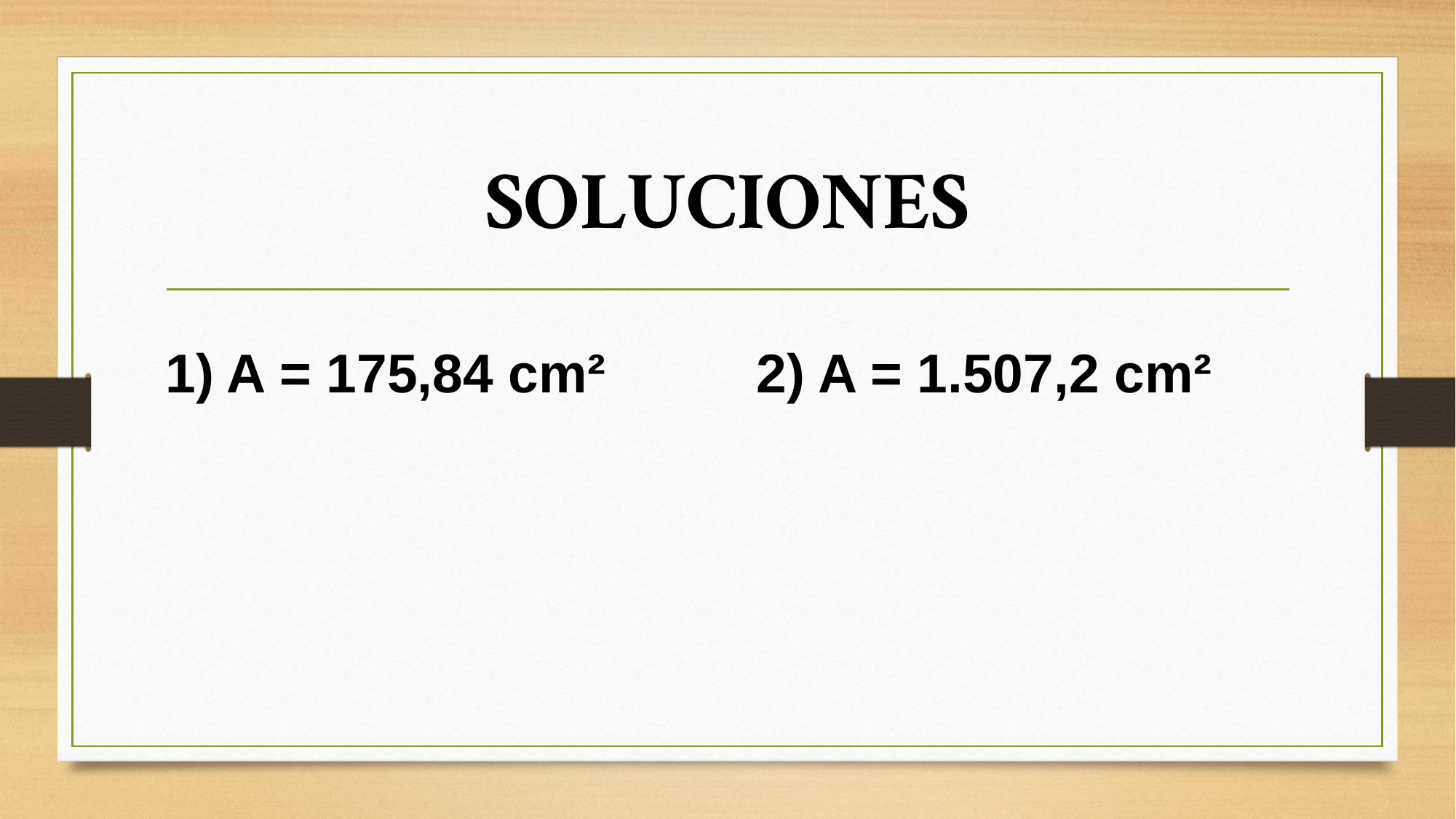

# SOLUCIONES
1) A = 175,84 cm²          2) A = 1.507,2 cm²